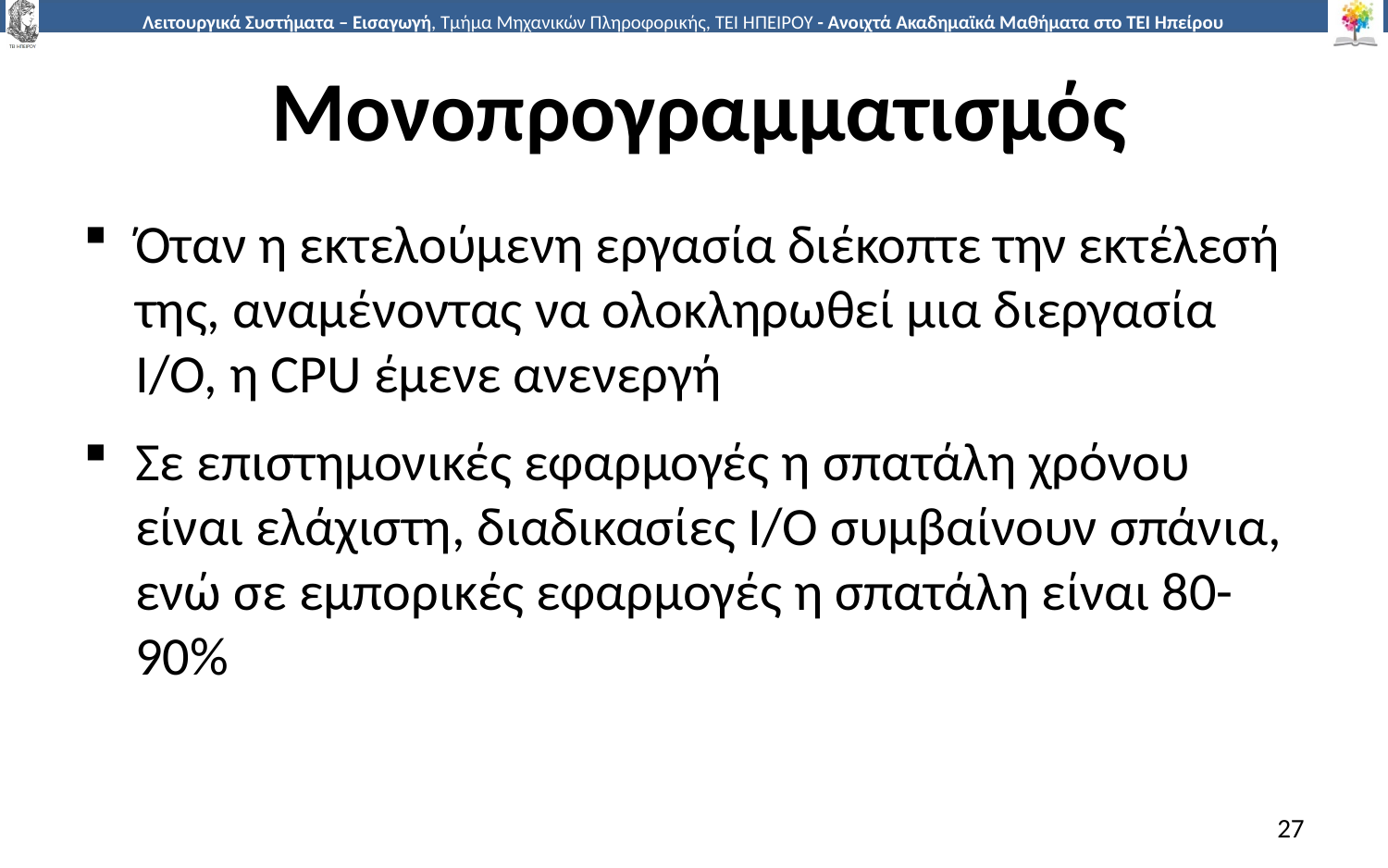

# Μονοπρογραμματισμός
Όταν η εκτελούμενη εργασία διέκοπτε την εκτέλεσή της, αναμένοντας να ολοκληρωθεί μια διεργασία Ι/Ο, η CPU έμενε ανενεργή
Σε επιστημονικές εφαρμογές η σπατάλη χρόνου είναι ελάχιστη, διαδικασίες Ι/Ο συμβαίνουν σπάνια, ενώ σε εμπορικές εφαρμογές η σπατάλη είναι 80-90%
27